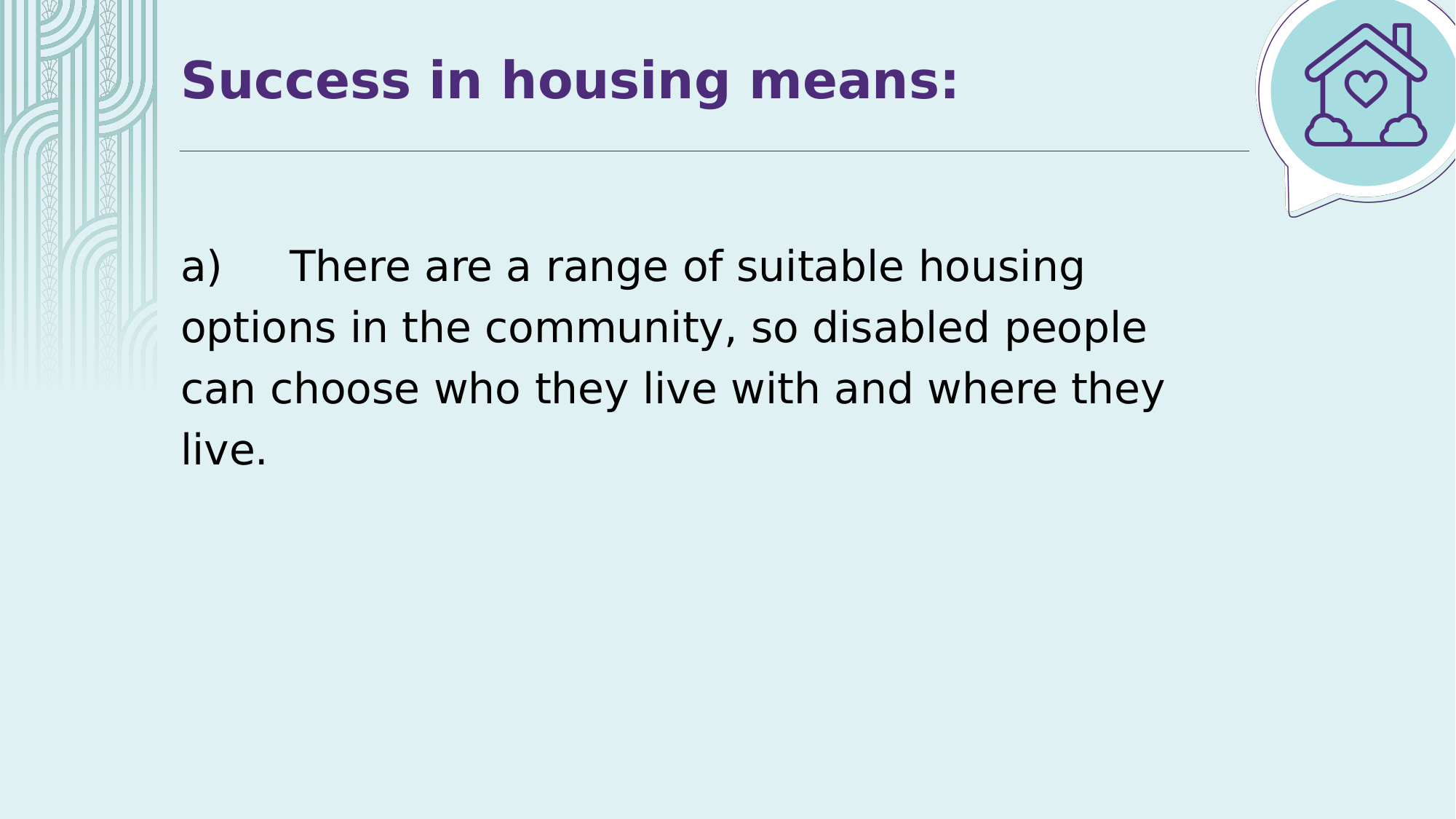

# Success in housing means:
a)	There are a range of suitable housing options in the community, so disabled people can choose who they live with and where they live.